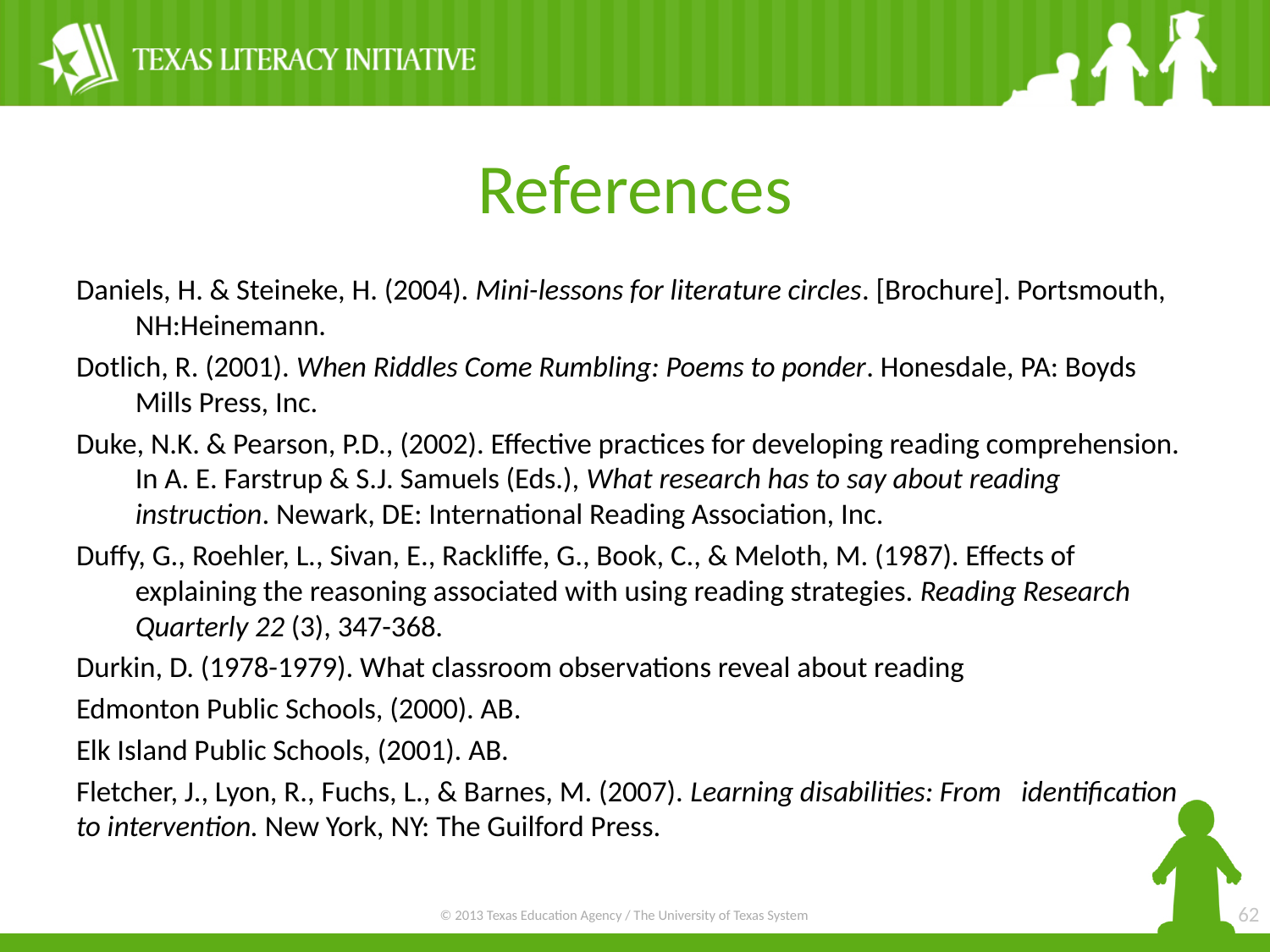

# References
Daniels, H. & Steineke, H. (2004). Mini-lessons for literature circles. [Brochure]. Portsmouth, NH:Heinemann.
Dotlich, R. (2001). When Riddles Come Rumbling: Poems to ponder. Honesdale, PA: Boyds Mills Press, Inc.
Duke, N.K. & Pearson, P.D., (2002). Effective practices for developing reading comprehension. In A. E. Farstrup & S.J. Samuels (Eds.), What research has to say about reading instruction. Newark, DE: International Reading Association, Inc.
Duffy, G., Roehler, L., Sivan, E., Rackliffe, G., Book, C., & Meloth, M. (1987). Effects of explaining the reasoning associated with using reading strategies. Reading Research Quarterly 22 (3), 347-368.
Durkin, D. (1978-1979). What classroom observations reveal about reading
Edmonton Public Schools, (2000). AB.
Elk Island Public Schools, (2001). AB.
Fletcher, J., Lyon, R., Fuchs, L., & Barnes, M. (2007). Learning disabilities: From 	identification to intervention. New York, NY: The Guilford Press.
62
© 2013 Texas Education Agency / The University of Texas System